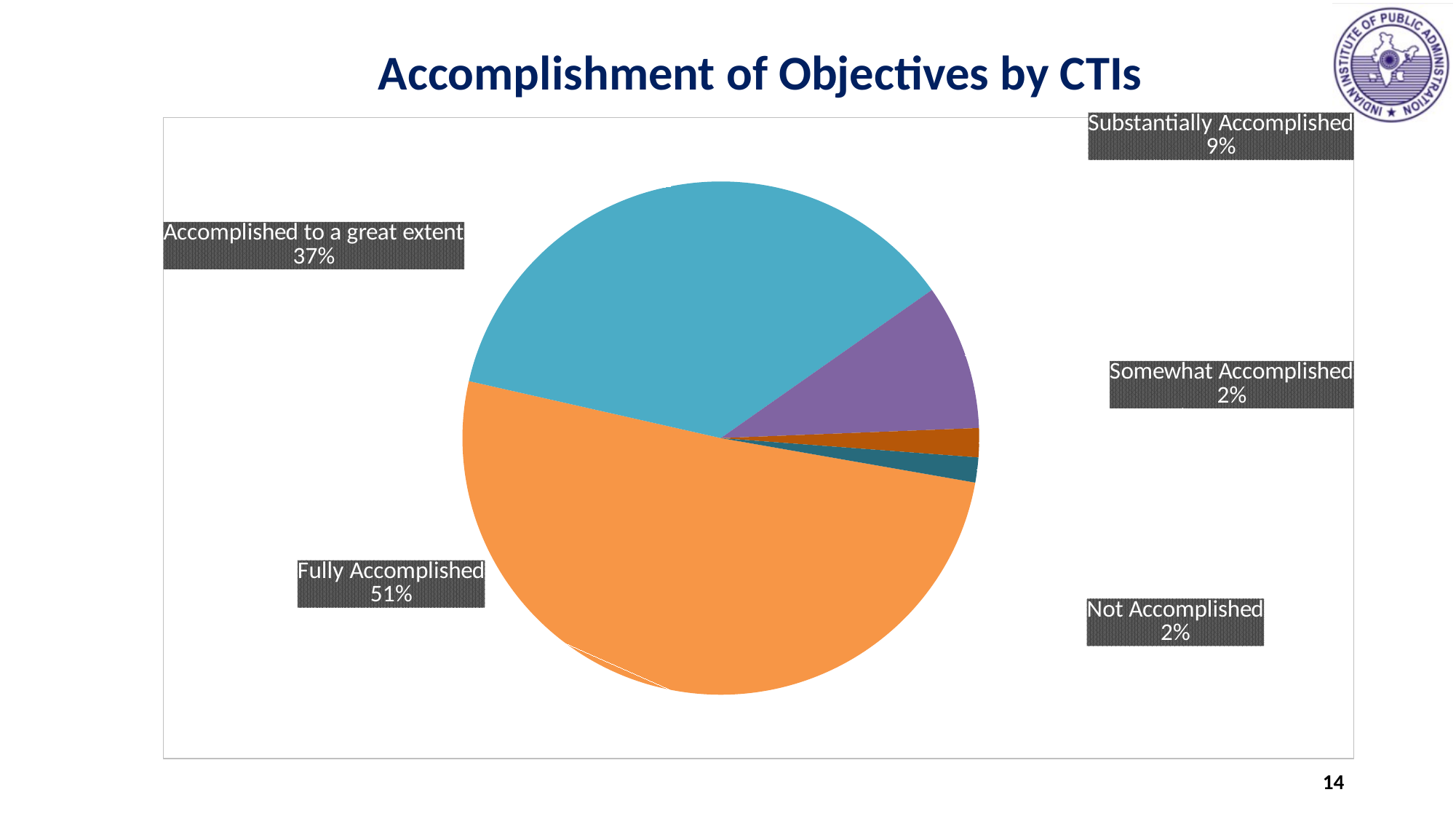

Accomplishment of Objectives by CTIs

### Chart

| Category | Total |
|---|---|
| 5 | 194.0 |
| 4 | 140.0 |
| 3 | 35.0 |
| 2 | 7.0 |
| 1 | 6.0 |
14